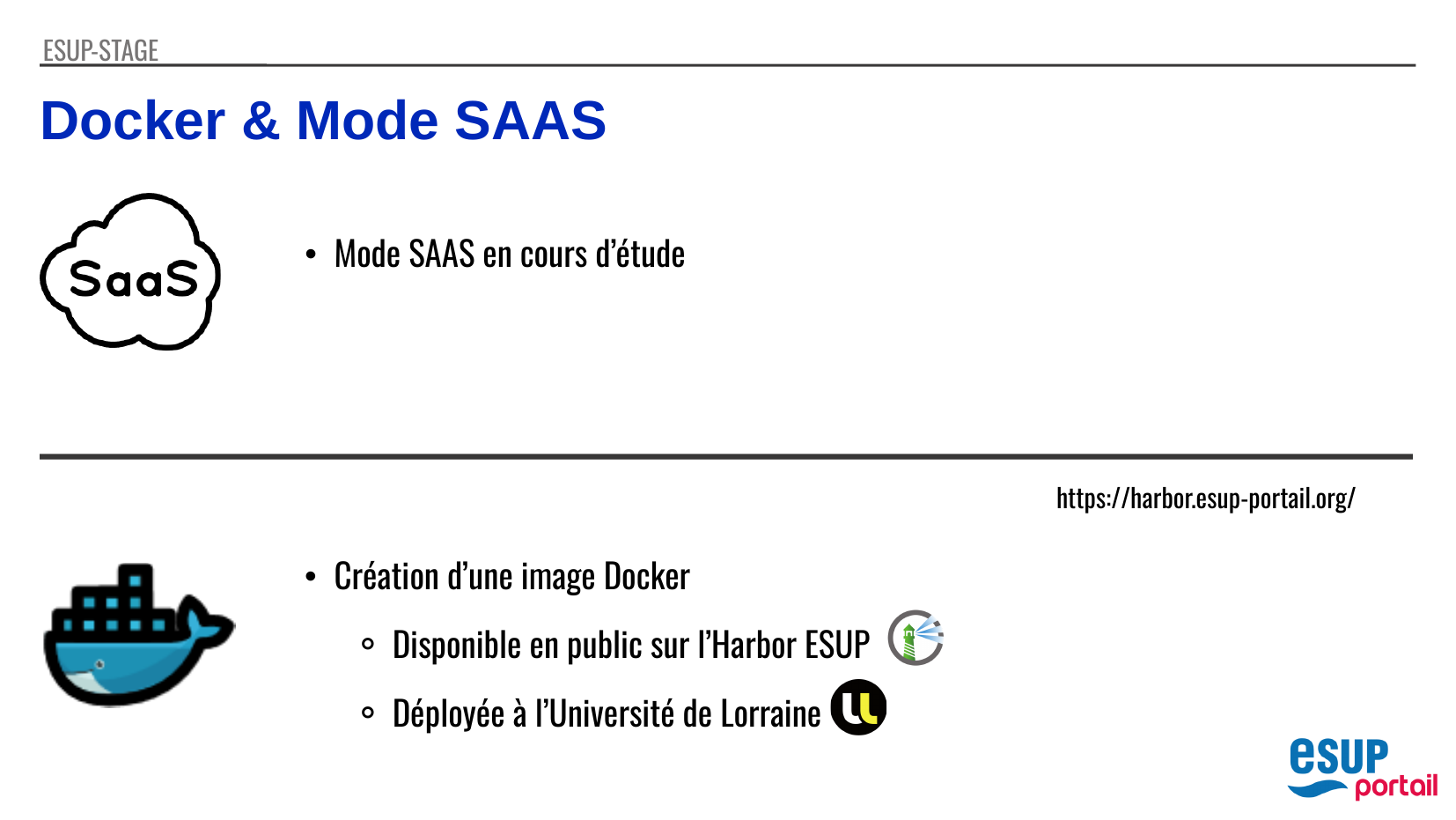

ESUP-STAGE

Docker & Mode SAAS

Mode SAAS en cours d’étude

https://harbor.esup-portail.org/
Création d’une image Docker
Disponible en public sur l’Harbor ESUP
Déployée à l’Université de Lorraine